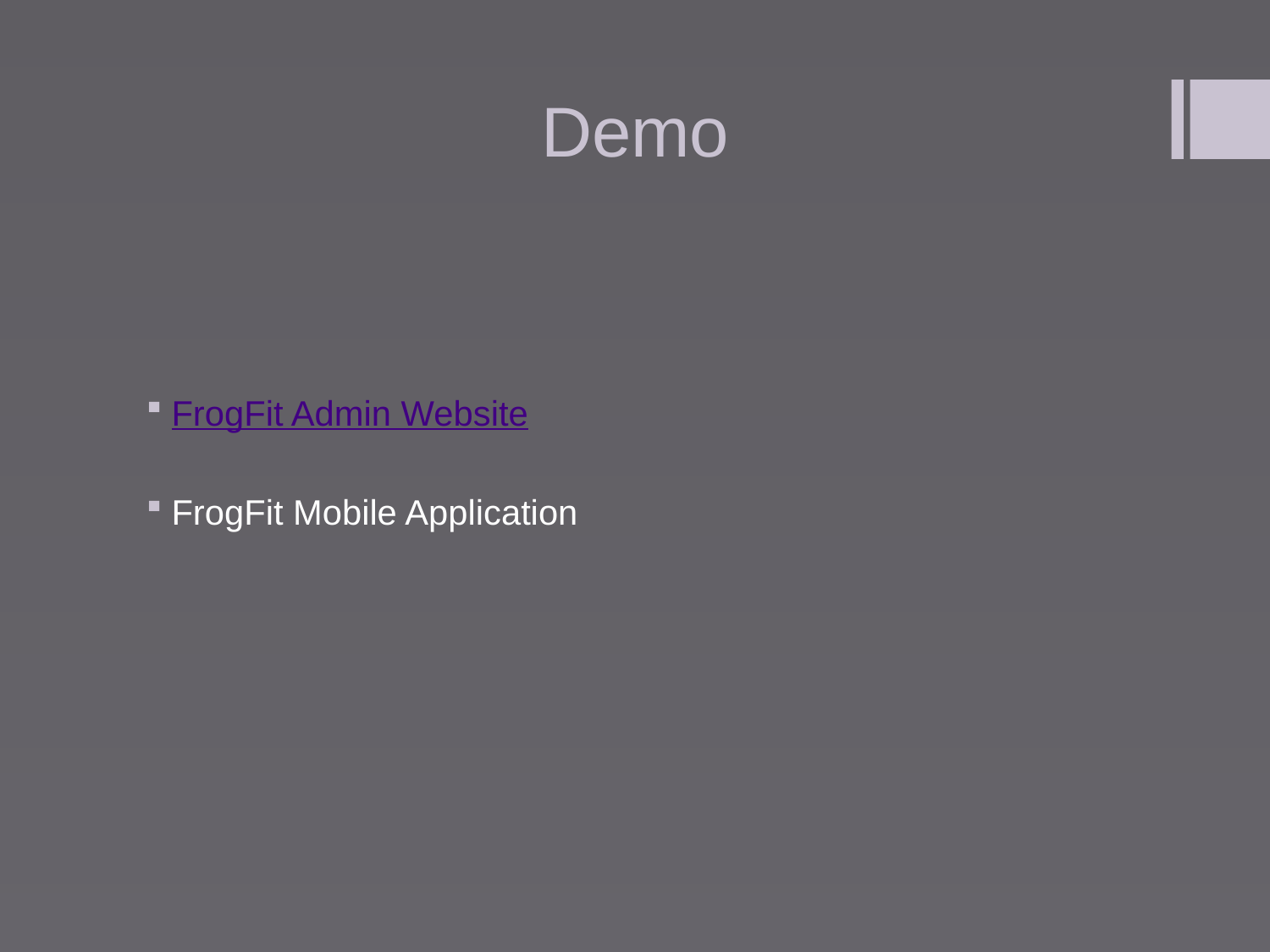

# Demo
FrogFit Admin Website

FrogFit Mobile Application